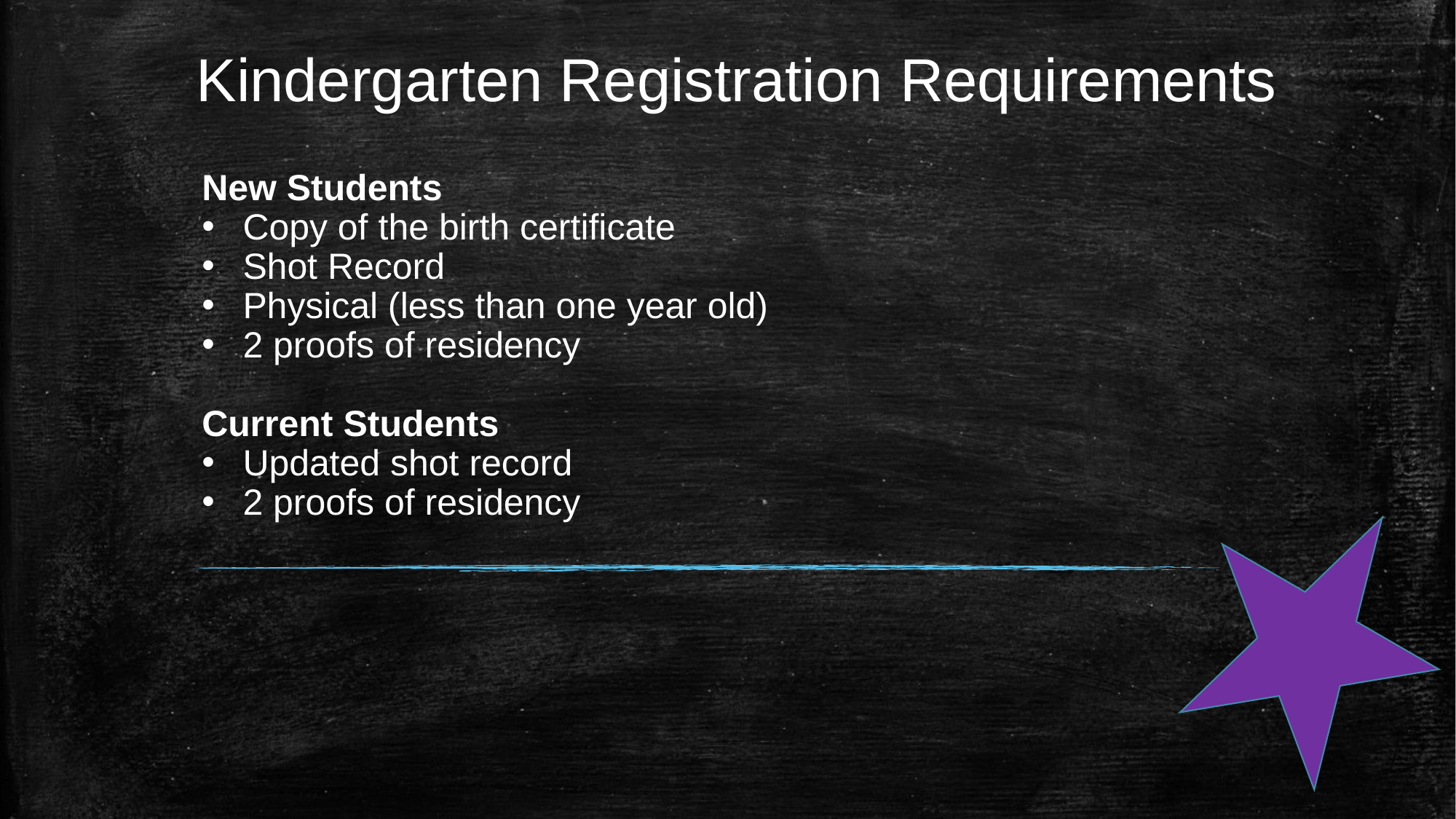

# Kindergarten Registration Requirements
New Students
Copy of the birth certificate
Shot Record
Physical (less than one year old)
2 proofs of residency

Current Students
Updated shot record
2 proofs of residency